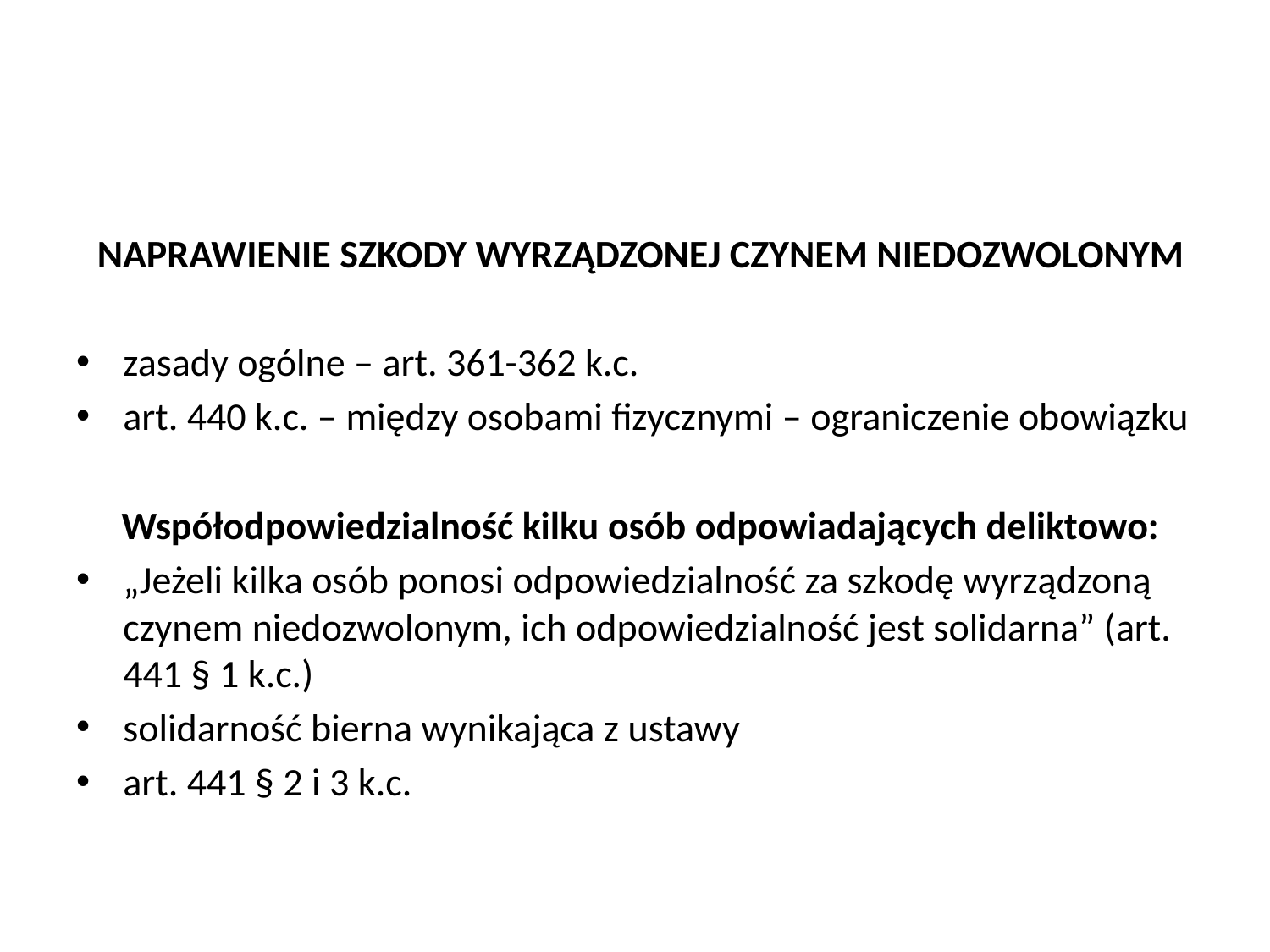

NAPRAWIENIE SZKODY WYRZĄDZONEJ CZYNEM NIEDOZWOLONYM

zasady ogólne – art. 361-362 k.c.
art. 440 k.c. – między osobami fizycznymi – ograniczenie obowiązku

Współodpowiedzialność kilku osób odpowiadających deliktowo:
„Jeżeli kilka osób ponosi odpowiedzialność za szkodę wyrządzoną czynem niedozwolonym, ich odpowiedzialność jest solidarna” (art. 441 § 1 k.c.)
solidarność bierna wynikająca z ustawy
art. 441 § 2 i 3 k.c.